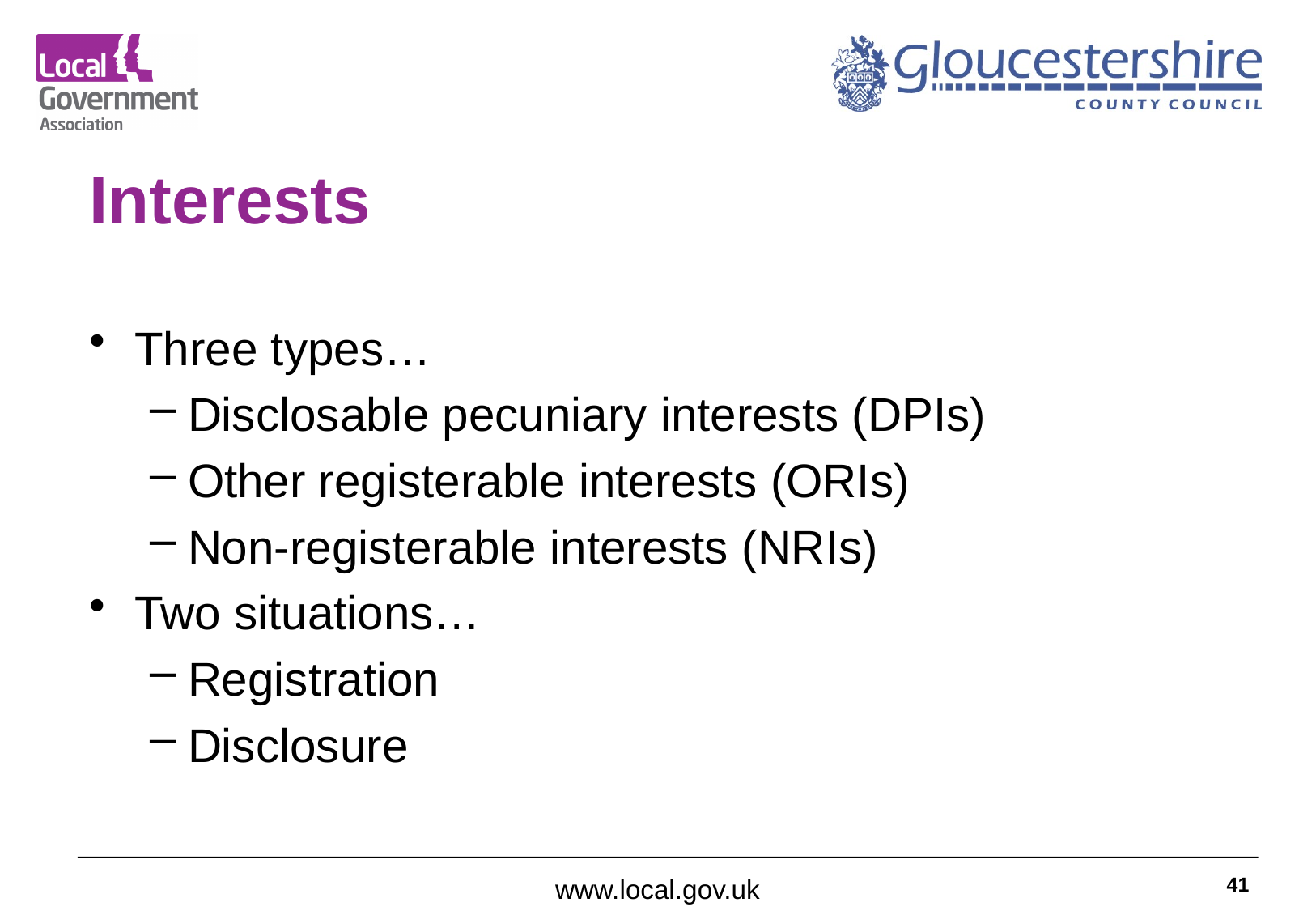

# Interests
Three types…
Disclosable pecuniary interests (DPIs)
Other registerable interests (ORIs)
Non-registerable interests (NRIs)
Two situations…
Registration
Disclosure